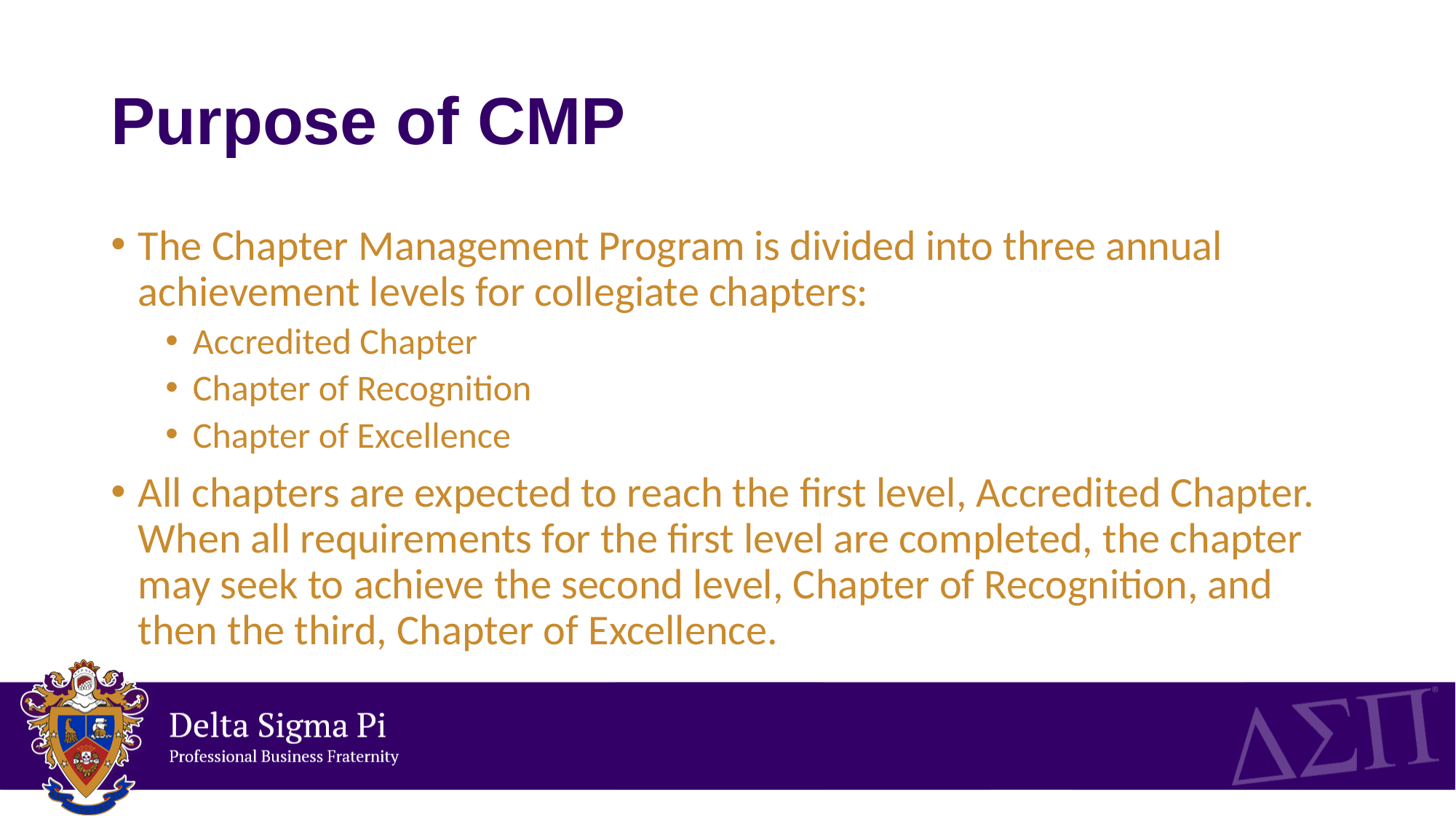

# Purpose of CMP
The Chapter Management Program is divided into three annual achievement levels for collegiate chapters:
Accredited Chapter
Chapter of Recognition
Chapter of Excellence
All chapters are expected to reach the first level, Accredited Chapter. When all requirements for the first level are completed, the chapter may seek to achieve the second level, Chapter of Recognition, and then the third, Chapter of Excellence.